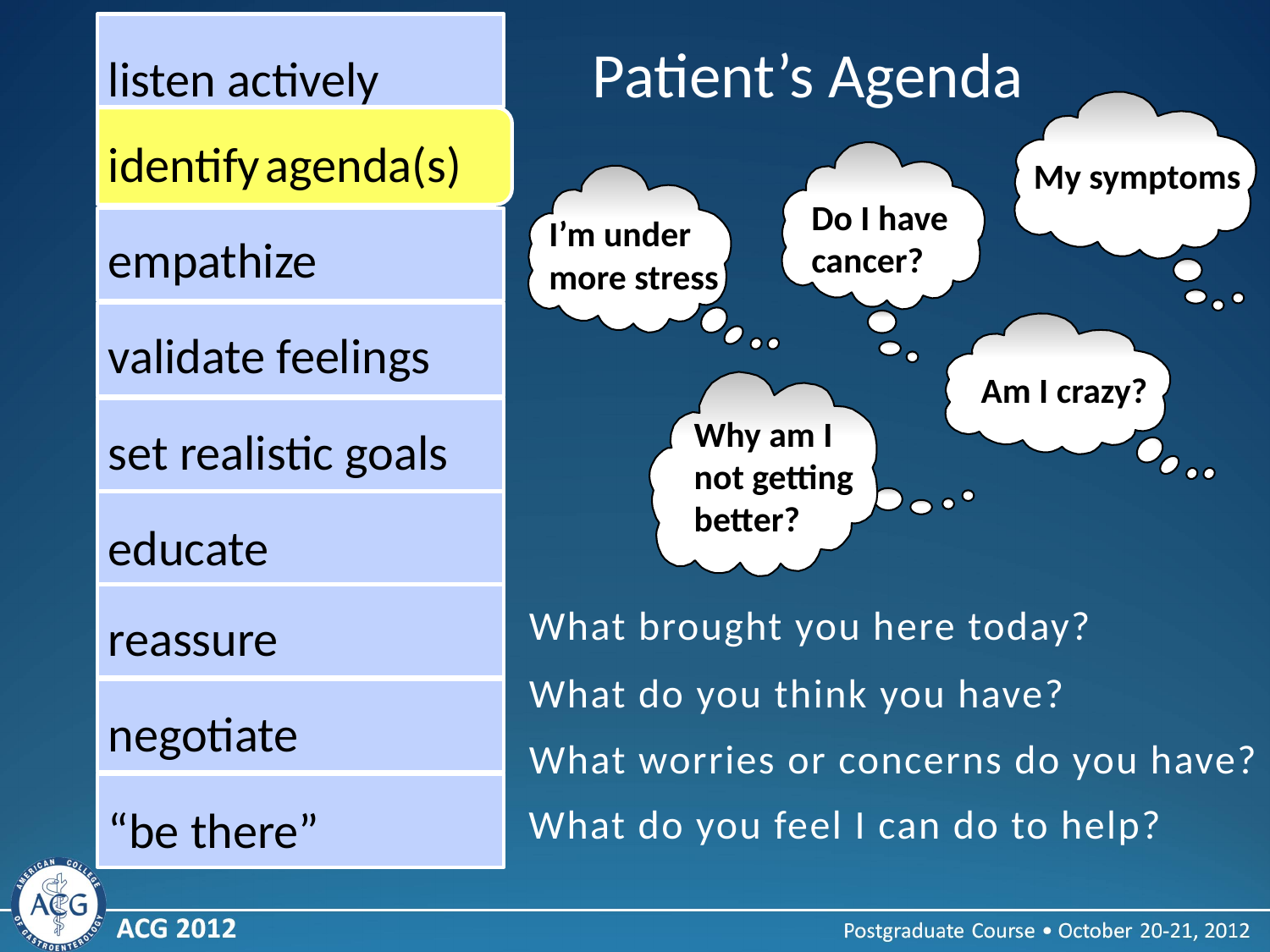

listen actively
identify agenda(s)
empathize
validate feelings
set realistic goals
educate
reassure
negotiate
“be there”
Patient’s Agenda

My symptoms

I’m under
more stress
Do I have
cancer?

Am I crazy?

Why am I
not getting
better?

What brought you here today?
What do you think you have?

What worries or concerns do you have?

What do you feel I can do to help?